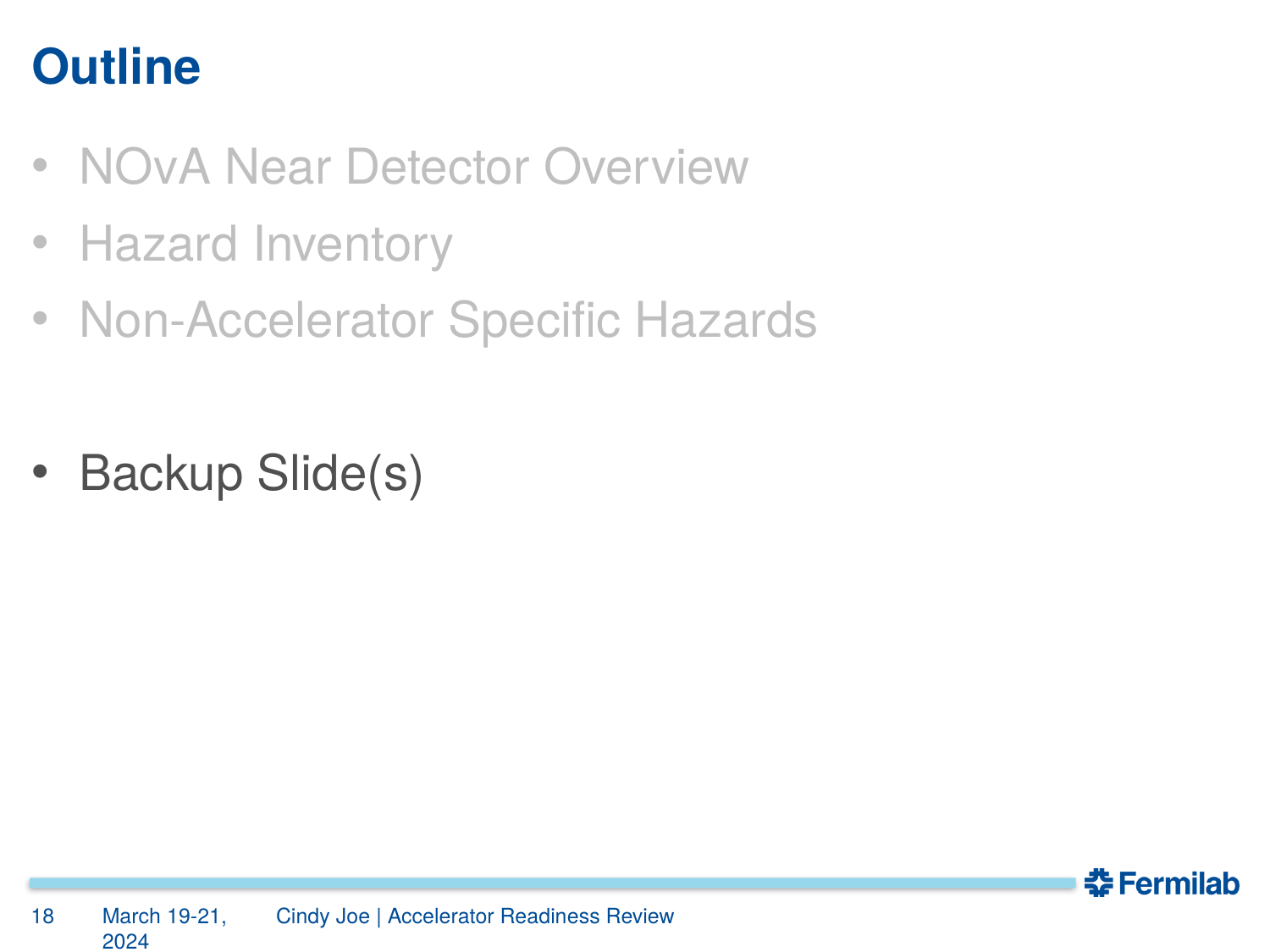

# Outline
NOvA Near Detector Overview
Hazard Inventory
Non-Accelerator Specific Hazards

Backup Slide(s)

18
March 19-21,
2024
Cindy Joe | Accelerator Readiness Review